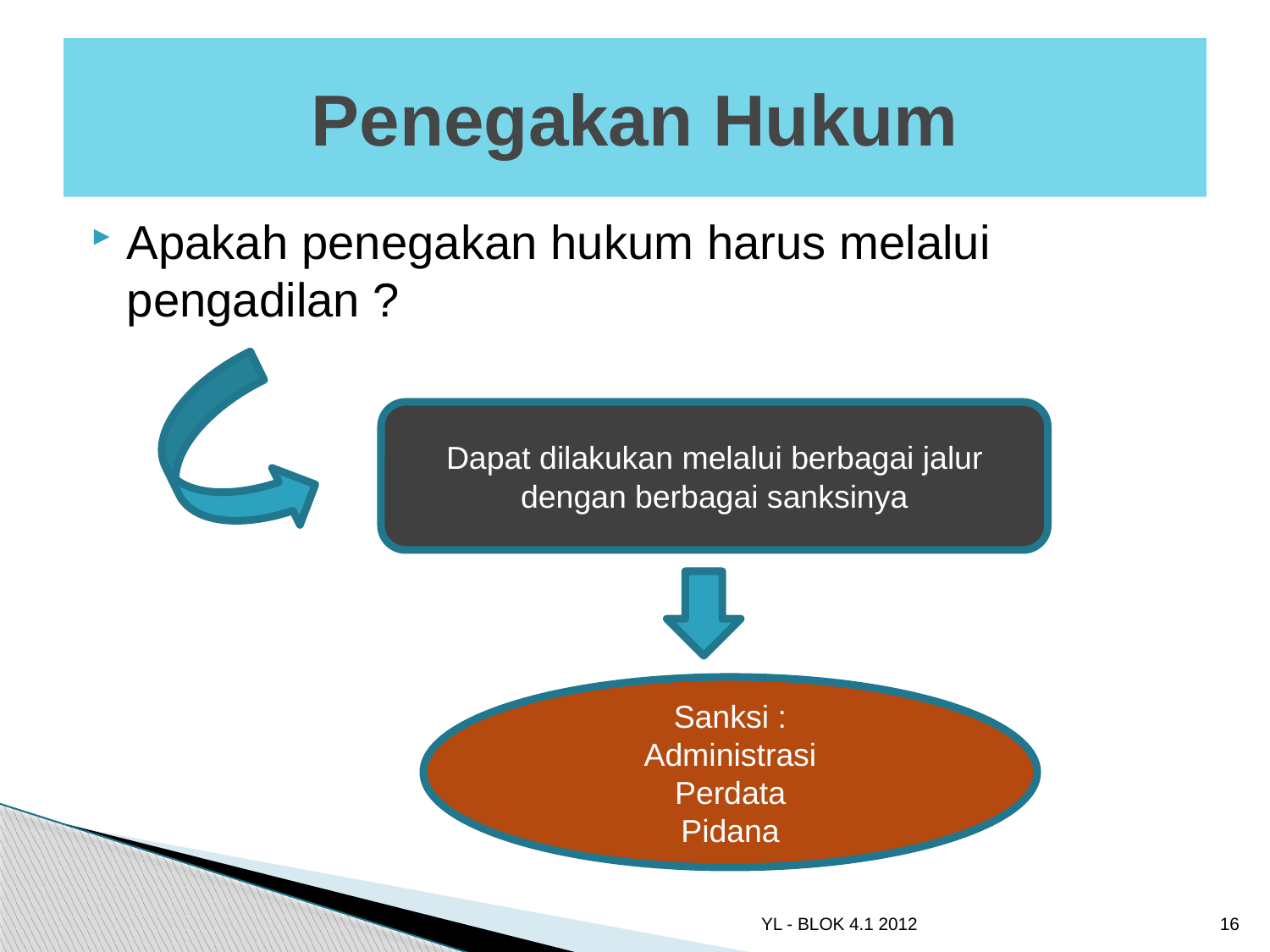

# Penegakan Hukum
Apakah penegakan hukum harus melalui pengadilan ?

Dapat dilakukan melalui berbagai jalur dengan berbagai sanksinya

Sanksi :
Administrasi
Perdata
Pidana
YL - BLOK 4.1 2012
16